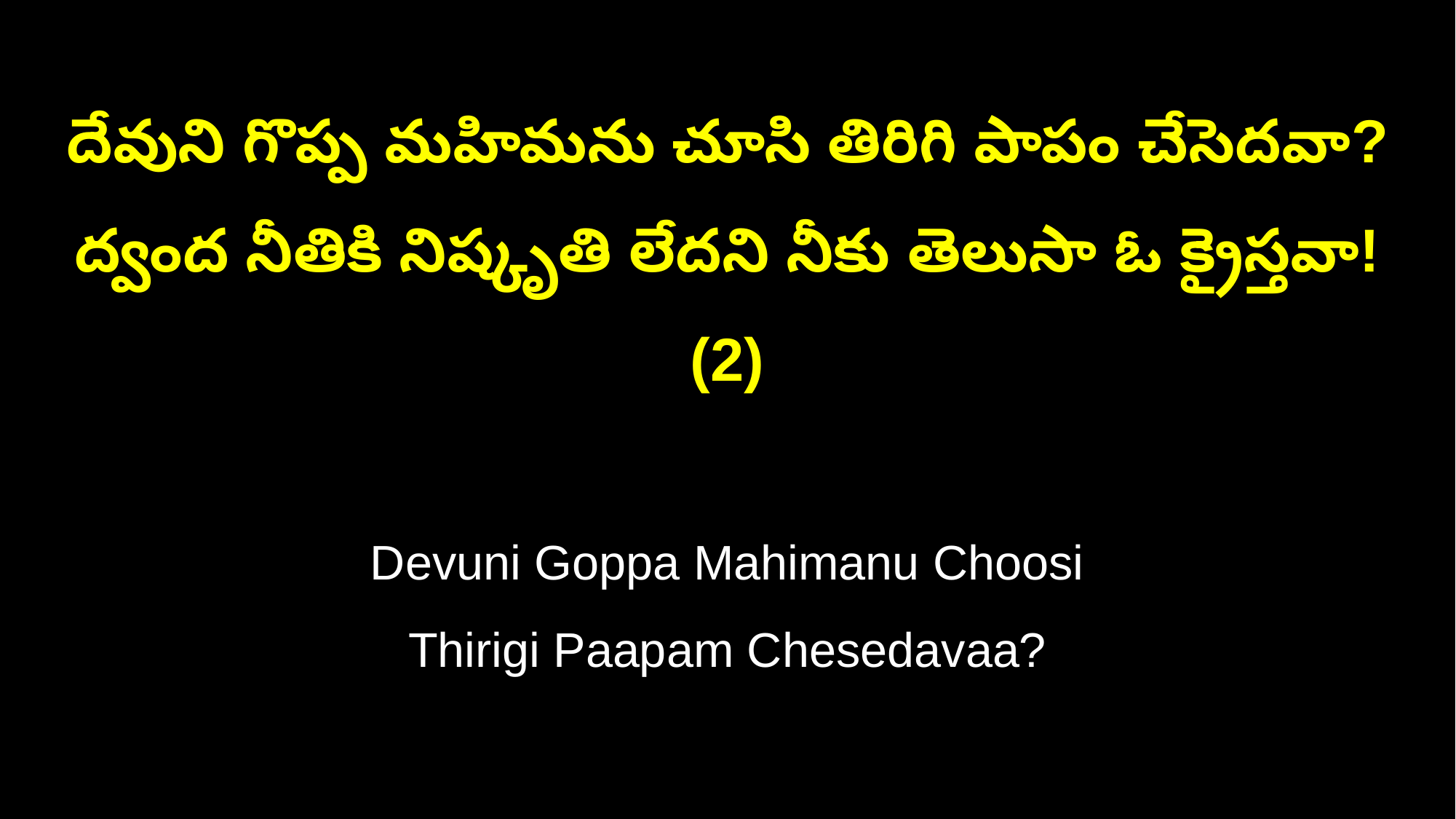

దేవుని గొప్ప మహిమను చూసి తిరిగి పాపం చేసెదవా?
ద్వంద నీతికి నిష్కృతి లేదని నీకు తెలుసా ఓ క్రైస్తవా! (2)
Devuni Goppa Mahimanu Choosi
Thirigi Paapam Chesedavaa?